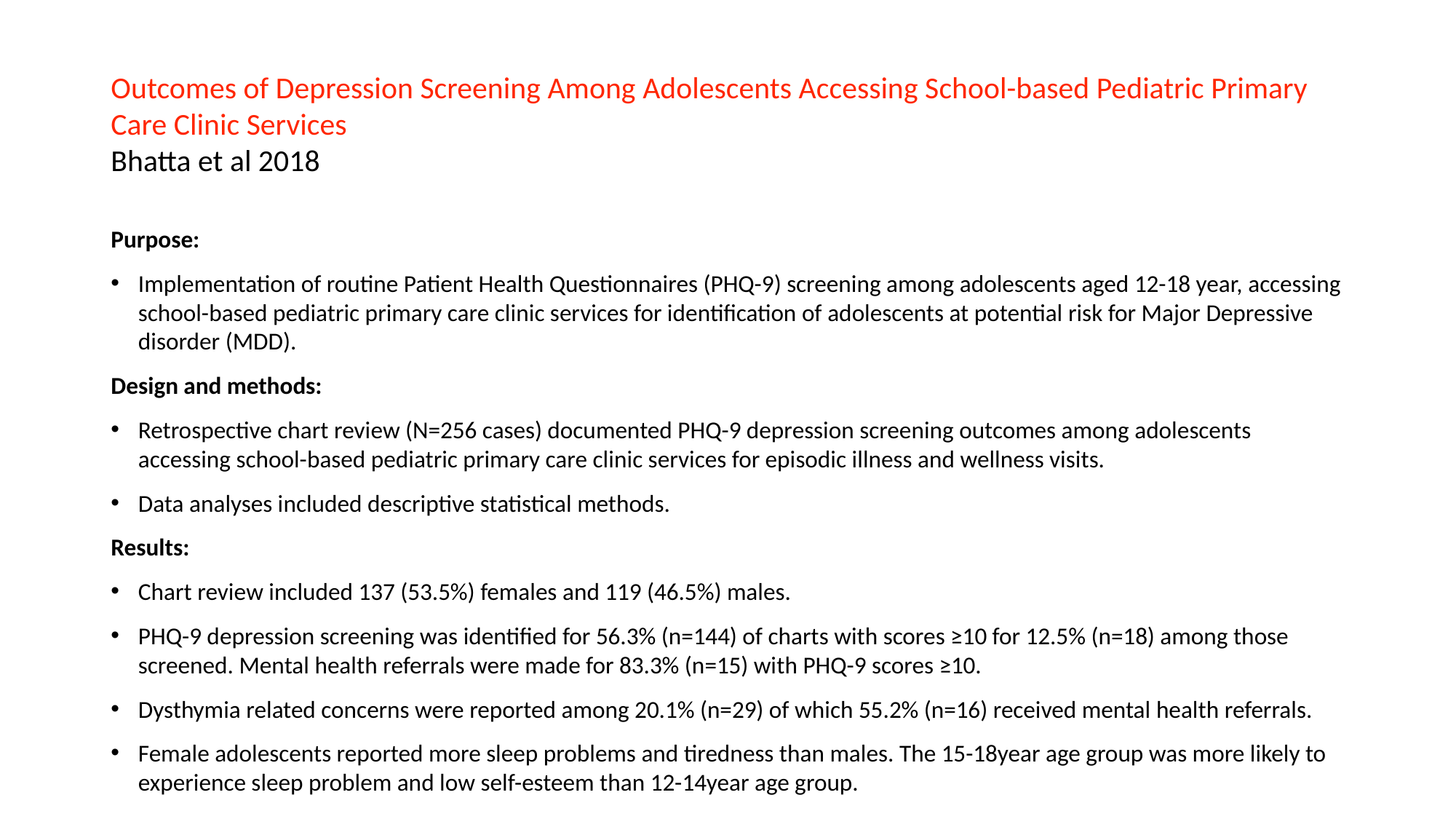

# Outcomes of Depression Screening Among Adolescents Accessing School-based Pediatric Primary Care Clinic Services Bhatta et al 2018
Purpose:
Implementation of routine Patient Health Questionnaires (PHQ-9) screening among adolescents aged 12-18 year, accessing school-based pediatric primary care clinic services for identification of adolescents at potential risk for Major Depressive disorder (MDD).
Design and methods:
Retrospective chart review (N=256 cases) documented PHQ-9 depression screening outcomes among adolescents accessing school-based pediatric primary care clinic services for episodic illness and wellness visits.
Data analyses included descriptive statistical methods.
Results:
Chart review included 137 (53.5%) females and 119 (46.5%) males.
PHQ-9 depression screening was identified for 56.3% (n=144) of charts with scores ≥10 for 12.5% (n=18) among those screened. Mental health referrals were made for 83.3% (n=15) with PHQ-9 scores ≥10.
Dysthymia related concerns were reported among 20.1% (n=29) of which 55.2% (n=16) received mental health referrals.
Female adolescents reported more sleep problems and tiredness than males. The 15-18year age group was more likely to experience sleep problem and low self-esteem than 12-14year age group.